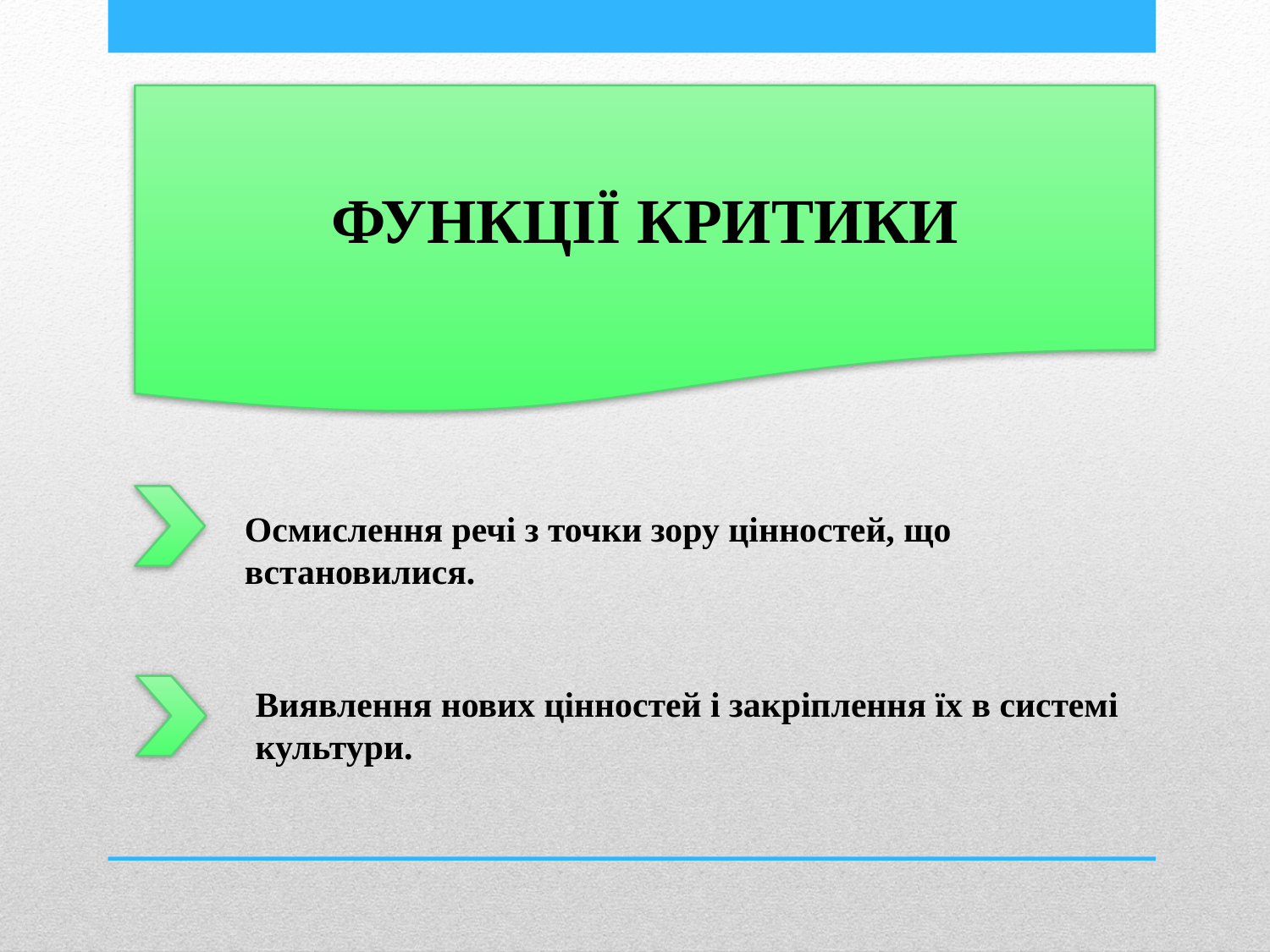

ФУНКЦІЇ КРИТИКИ

Осмислення речі з точки зору цінностей, що встановилися.

Виявлення нових цінностей і закріплення їх в системі культури.